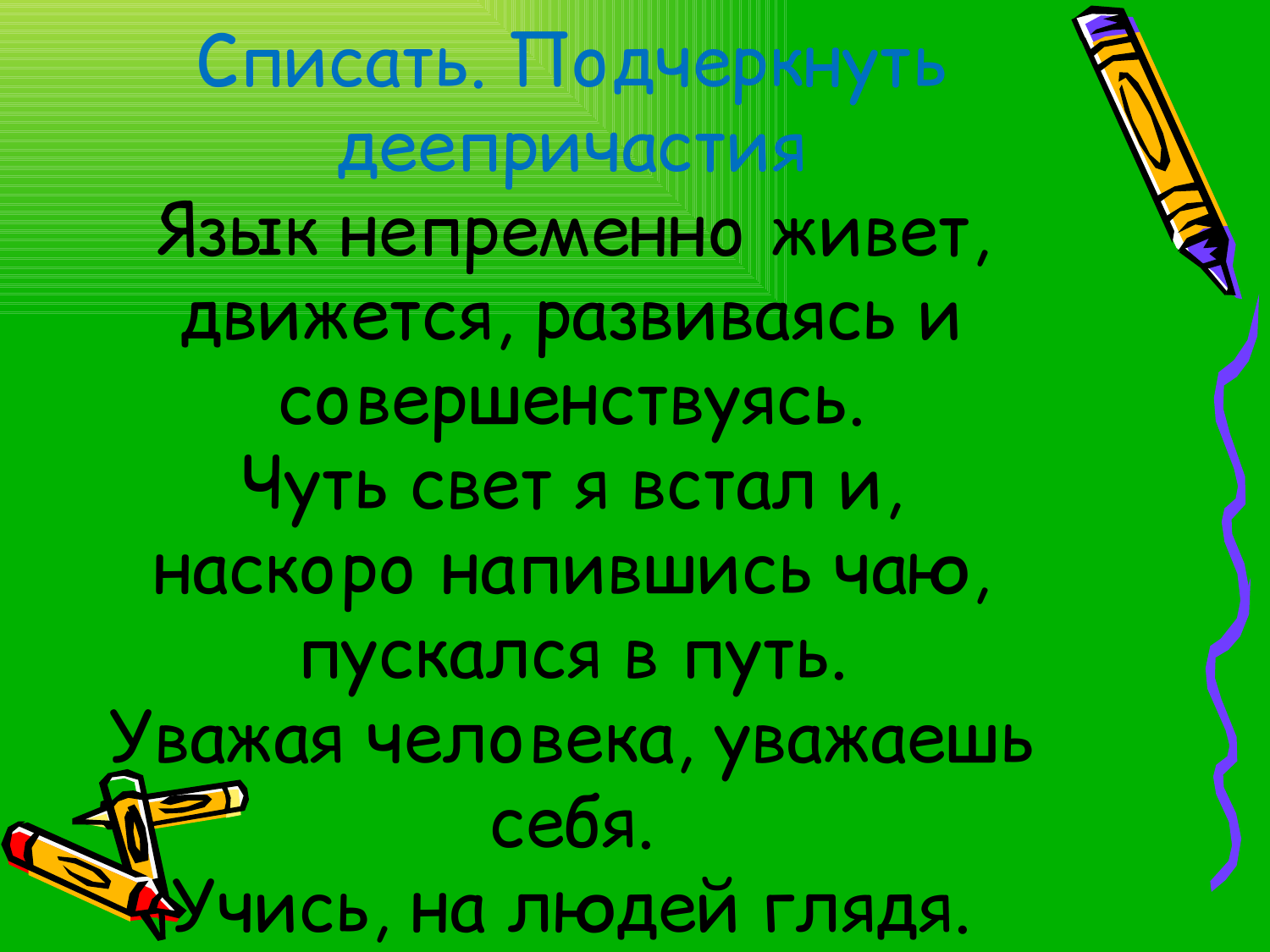

# Списать. Подчеркнуть деепричастия Язык непременно живет, движется, развиваясь и совершенствуясь. Чуть свет я встал и, наскоро напившись чаю, пускался в путь. Уважая человека, уважаешь себя. Учись, на людей глядя.